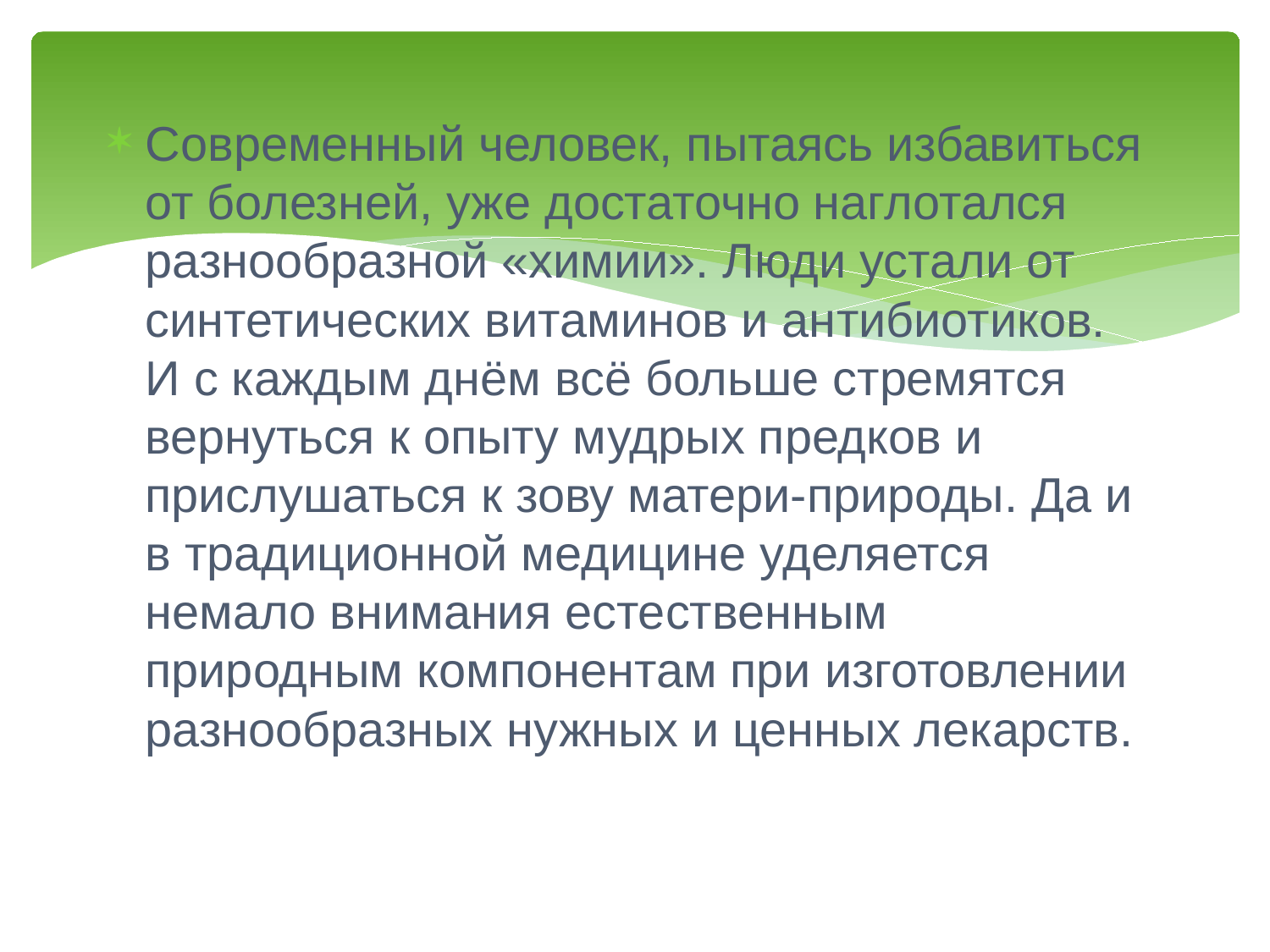

Современный человек, пытаясь избавиться от болезней, уже достаточно наглотался разнообразной «химии». Люди устали от синтетических витаминов и антибиотиков. И с каждым днём всё больше стремятся вернуться к опыту мудрых предков и прислушаться к зову матери-природы. Да и в традиционной медицине уделяется немало внимания естественным природным компонентам при изготовлении разнообразных нужных и ценных лекарств.